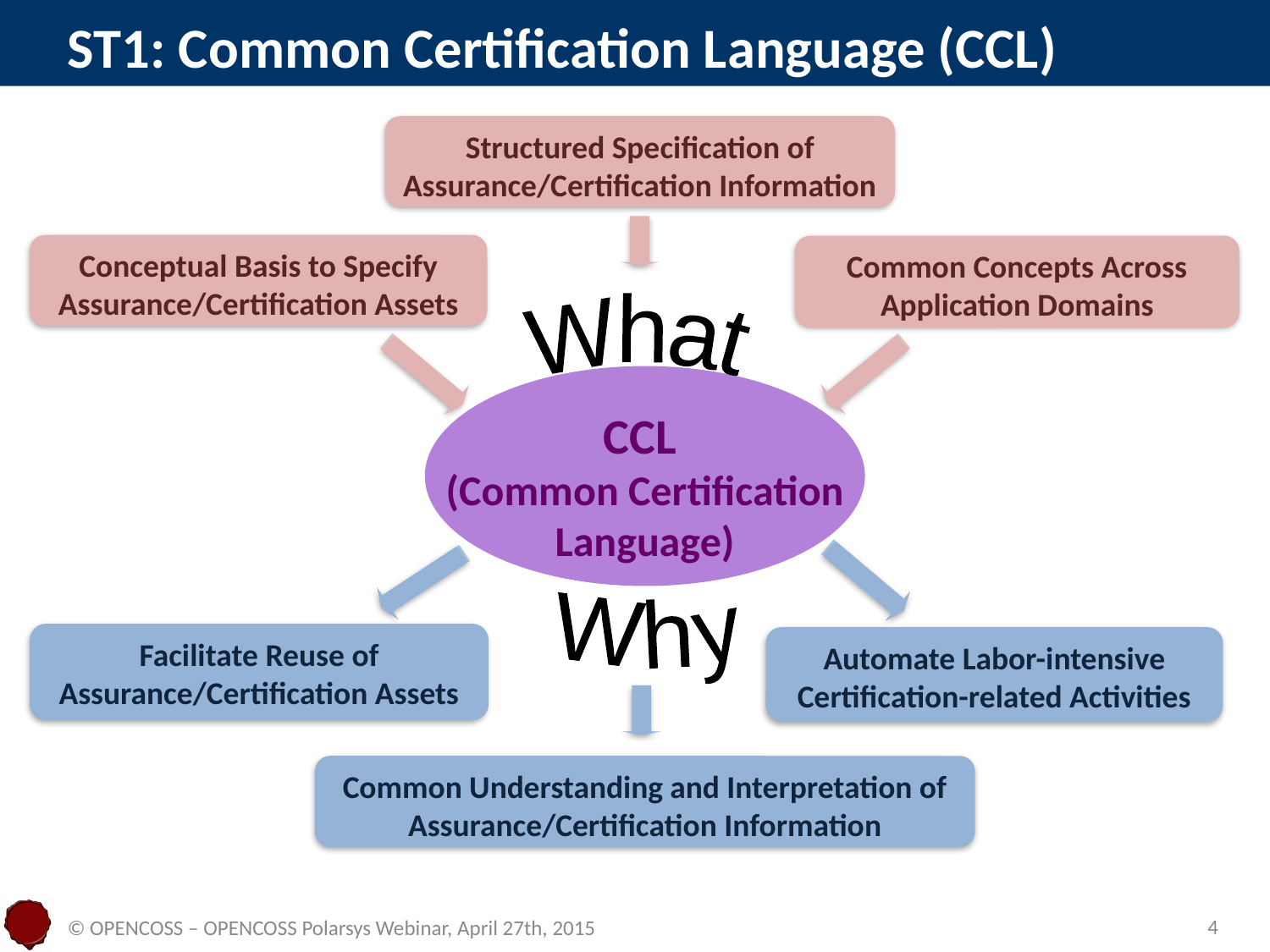

# ST1: Common Certification Language (CCL)
Structured Specification of Assurance/Certification Information

Conceptual Basis to Specify Assurance/Certification Assets
Common Concepts Across Application Domains
What

CCL
(Common Certification
Language)
Why

Facilitate Reuse of Assurance/Certification Assets
Automate Labor-intensive Certification-related Activities

Common Understanding and Interpretation of Assurance/Certification Information
4
© OPENCOSS – OPENCOSS Polarsys Webinar, April 27th, 2015